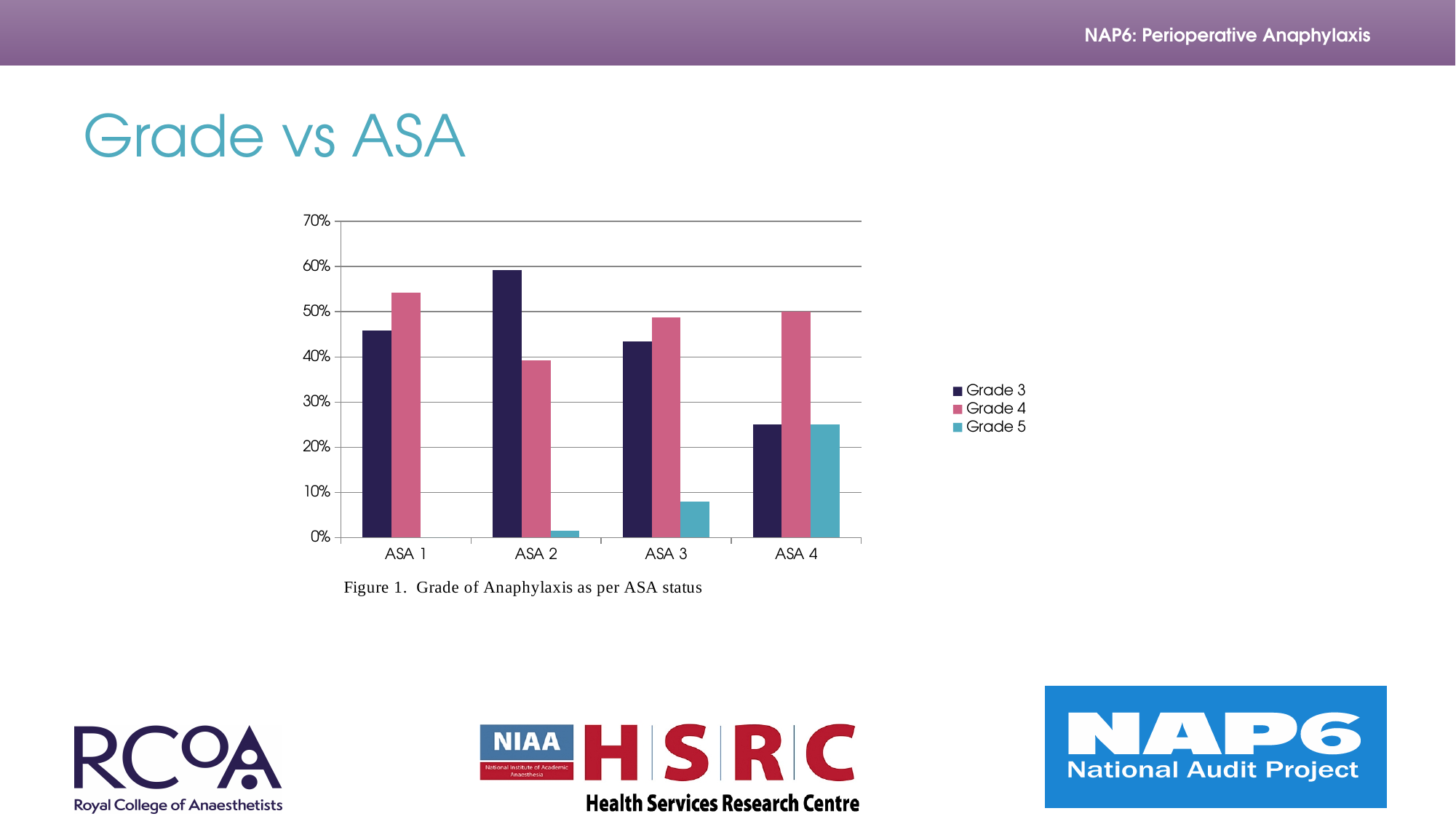

# Grade vs ASA

### Chart

| Category | Grade 3 | Grade 4 | Grade 5 |
|---|---|---|---|
| ASA 1 | 0.4583333333333333 | 0.5416666666666666 | 0.0 |
| ASA 2 | 0.5928571428571429 | 0.39285714285714285 | 0.014285714285714285 |
| ASA 3 | 0.4342105263157895 | 0.4868421052631579 | 0.07894736842105263 |
| ASA 4 | 0.25 | 0.5 | 0.25 |